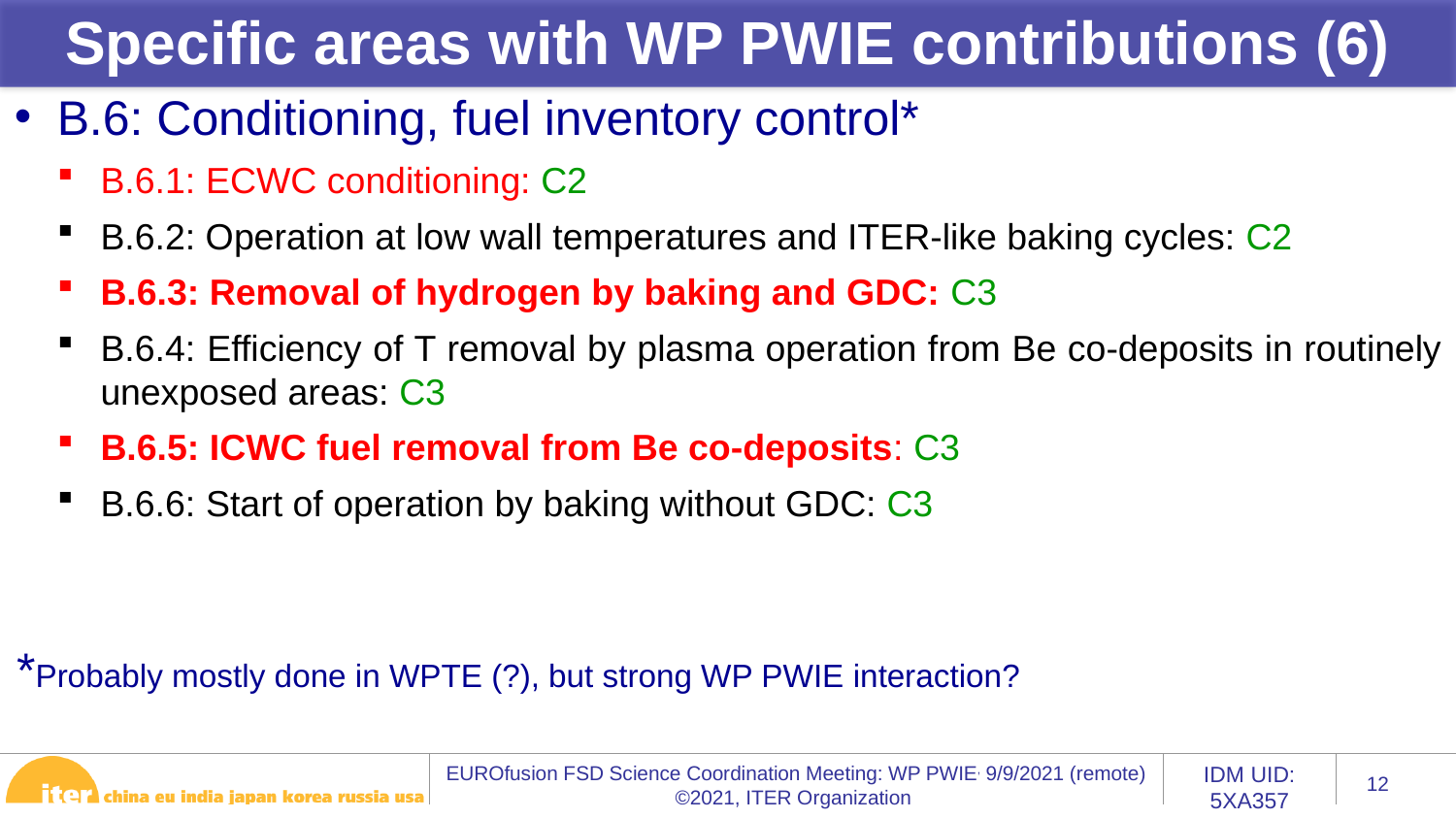

Specific areas with WP PWIE contributions (6)
B.6: Conditioning, fuel inventory control*
B.6.1: ECWC conditioning: C2
B.6.2: Operation at low wall temperatures and ITER-like baking cycles: C2
B.6.3: Removal of hydrogen by baking and GDC: C3
B.6.4: Efficiency of T removal by plasma operation from Be co-deposits in routinely unexposed areas: C3
B.6.5: ICWC fuel removal from Be co-deposits: C3
B.6.6: Start of operation by baking without GDC: C3
*Probably mostly done in WPTE (?), but strong WP PWIE interaction?